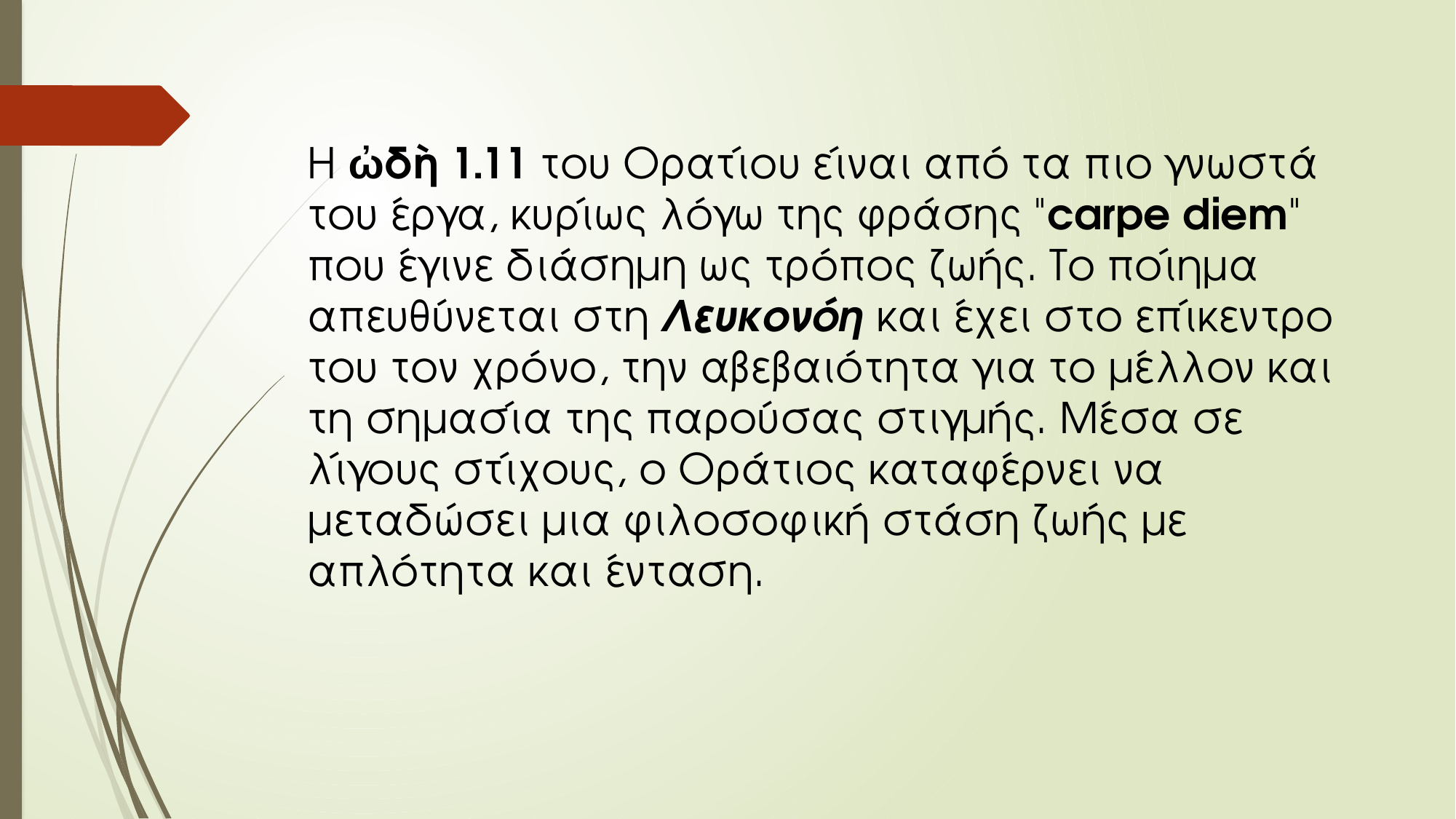

Η ὠδὴ 1.11 του Ορατίου είναι από τα πιο γνωστά του έργα, κυρίως λόγω της φράσης "carpe diem" που έγινε διάσημη ως τρόπος ζωής. Το ποίημα απευθύνεται στη Λευκονόη και έχει στο επίκεντρο του τον χρόνο, την αβεβαιότητα για το μέλλον και τη σημασία της παρούσας στιγμής. Μέσα σε λίγους στίχους, ο Οράτιος καταφέρνει να μεταδώσει μια φιλοσοφική στάση ζωής με απλότητα και ένταση.